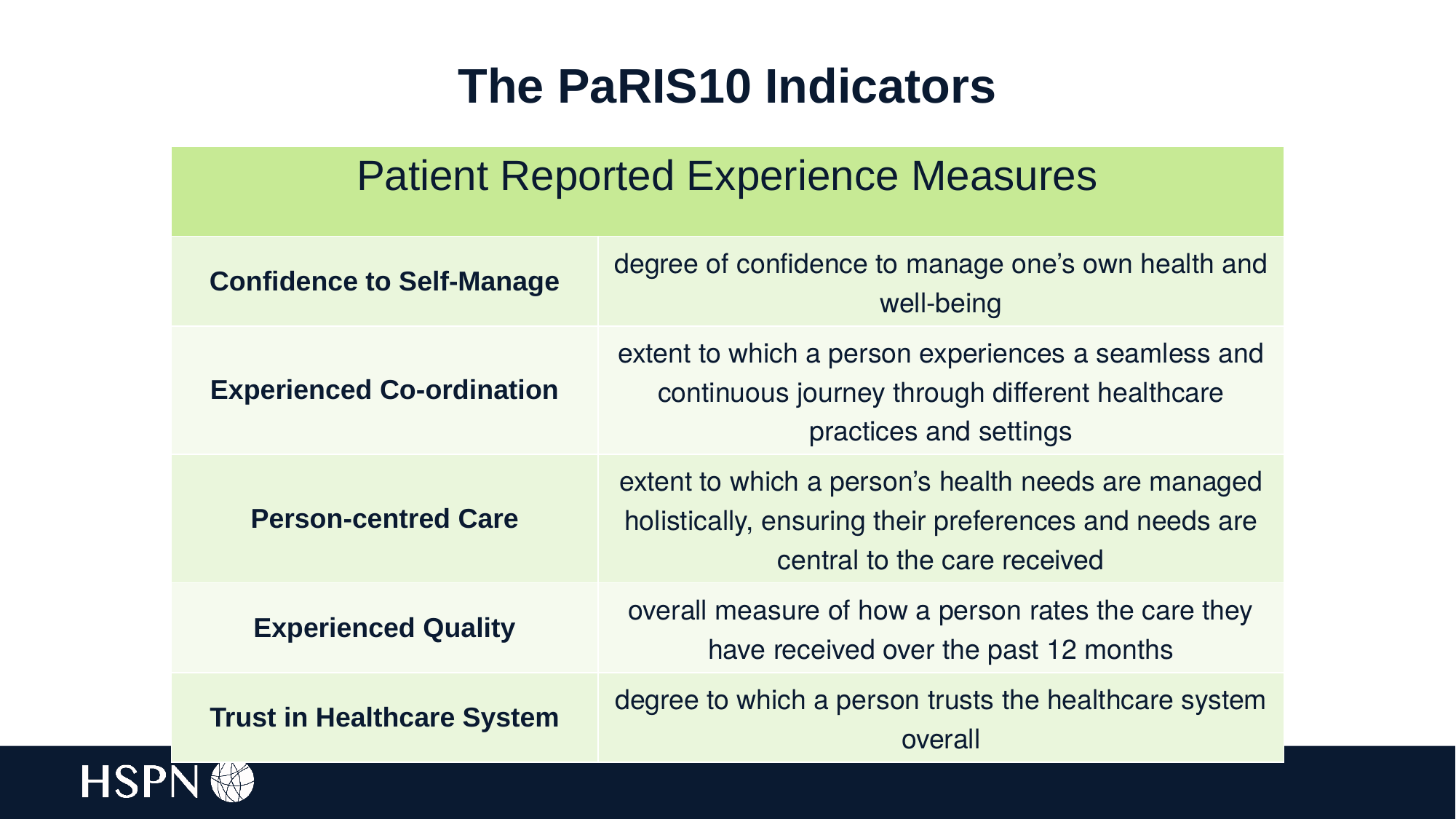

# The PaRIS10 Indicators
| Patient Reported Experience Measures |  |
| --- | --- |
| Confidence to Self-Manage | degree of confidence to manage one’s own health and well-being |
| Experienced Co-ordination | extent to which a person experiences a seamless and continuous journey through different healthcare practices and settings |
| Person-centred Care | extent to which a person’s health needs are managed holistically, ensuring their preferences and needs are central to the care received |
| Experienced Quality | overall measure of how a person rates the care they have received over the past 12 months |
| Trust in Healthcare System | degree to which a person trusts the healthcare system overall |